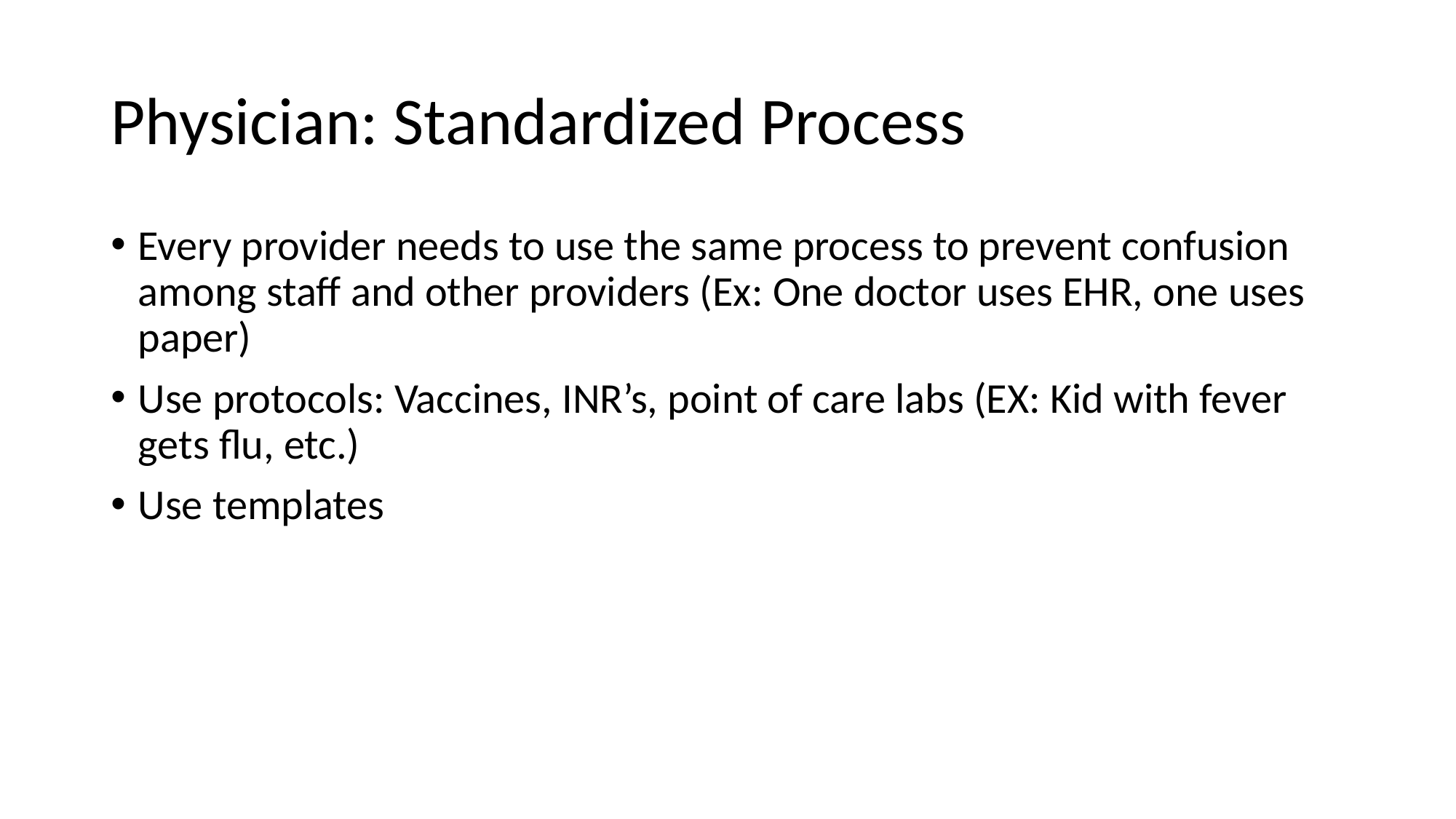

# Physician: Standardized Process
Every provider needs to use the same process to prevent confusion among staff and other providers (Ex: One doctor uses EHR, one uses paper)
Use protocols: Vaccines, INR’s, point of care labs (EX: Kid with fever gets flu, etc.)
Use templates